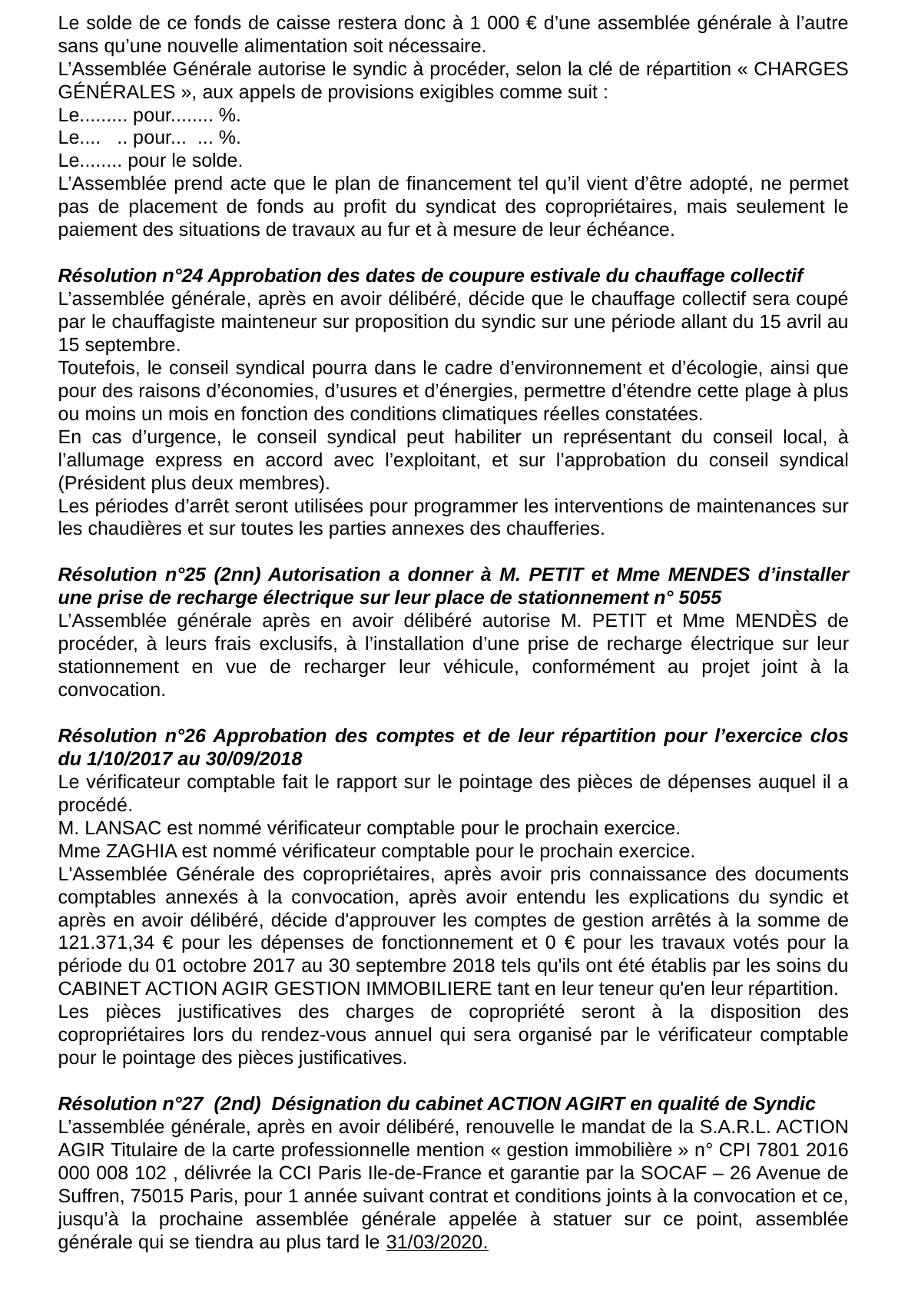

Le solde de ce fonds de caisse restera donc à 1 000 € d’une assemblée générale à l’autre sans qu’une nouvelle alimentation soit nécessaire.
L’Assemblée Générale autorise le syndic à procéder, selon la clé de répartition « CHARGES GÉNÉRALES », aux appels de provisions exigibles comme suit :
Le......... pour........ %.
Le....   .. pour...  ... %.
Le........ pour le solde.
L’Assemblée prend acte que le plan de financement tel qu’il vient d’être adopté, ne permet pas de placement de fonds au profit du syndicat des copropriétaires, mais seulement le paiement des situations de travaux au fur et à mesure de leur échéance.

Résolution n°24 Approbation des dates de coupure estivale du chauffage collectif
L’assemblée générale, après en avoir délibéré, décide que le chauffage collectif sera coupé par le chauffagiste mainteneur sur proposition du syndic sur une période allant du 15 avril au 15 septembre.
Toutefois, le conseil syndical pourra dans le cadre d’environnement et d’écologie, ainsi que pour des raisons d’économies, d’usures et d’énergies, permettre d’étendre cette plage à plus ou moins un mois en fonction des conditions climatiques réelles constatées.
En cas d’urgence, le conseil syndical peut habiliter un représentant du conseil local, à l’allumage express en accord avec l’exploitant, et sur l’approbation du conseil syndical (Président plus deux membres).
Les périodes d’arrêt seront utilisées pour programmer les interventions de maintenances sur les chaudières et sur toutes les parties annexes des chaufferies.

Résolution n°25 (2nn) Autorisation a donner à M. PETIT et Mme MENDES d’installer une prise de recharge électrique sur leur place de stationnement n° 5055
L’Assemblée générale après en avoir délibéré autorise M. PETIT et Mme MENDÈS de procéder, à leurs frais exclusifs, à l’installation d’une prise de recharge électrique sur leur stationnement en vue de recharger leur véhicule, conformément au projet joint à la convocation.

Résolution n°26 Approbation des comptes et de leur répartition pour l’exercice clos du 1/10/2017 au 30/09/2018
Le vérificateur comptable fait le rapport sur le pointage des pièces de dépenses auquel il a procédé.
M. LANSAC est nommé vérificateur comptable pour le prochain exercice.
Mme ZAGHIA est nommé vérificateur comptable pour le prochain exercice.
L'Assemblée Générale des copropriétaires, après avoir pris connaissance des documents comptables annexés à la convocation, après avoir entendu les explications du syndic et après en avoir délibéré, décide d'approuver les comptes de gestion arrêtés à la somme de 121.371,34 € pour les dépenses de fonctionnement et 0 € pour les travaux votés pour la période du 01 octobre 2017 au 30 septembre 2018 tels qu'ils ont été établis par les soins du CABINET ACTION AGIR GESTION IMMOBILIERE tant en leur teneur qu'en leur répartition.
Les pièces justificatives des charges de copropriété seront à la disposition des copropriétaires lors du rendez-vous annuel qui sera organisé par le vérificateur comptable pour le pointage des pièces justificatives.

Résolution n°27  (2nd)  Désignation du cabinet ACTION AGIRT en qualité de Syndic
L’assemblée générale, après en avoir délibéré, renouvelle le mandat de la S.A.R.L. ACTION AGIR Titulaire de la carte professionnelle mention « gestion immobilière » n° CPI 7801 2016 000 008 102 , délivrée la CCI Paris Ile-de-France et garantie par la SOCAF – 26 Avenue de Suffren, 75015 Paris, pour 1 année suivant contrat et conditions joints à la convocation et ce, jusqu’à la prochaine assemblée générale appelée à statuer sur ce point, assemblée générale qui se tiendra au plus tard le 31/03/2020.